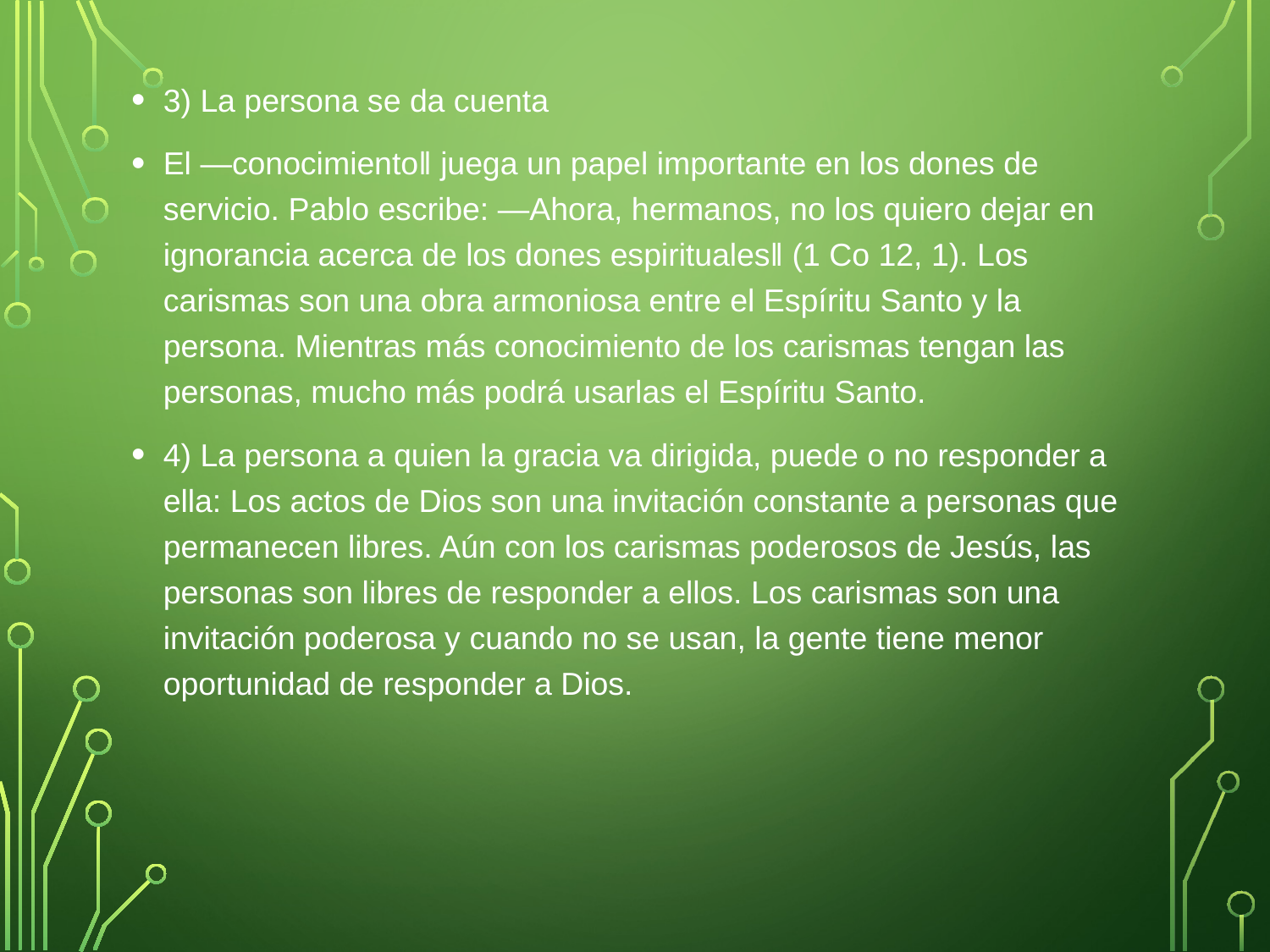

3) La persona se da cuenta
El ―conocimiento‖ juega un papel importante en los dones de servicio. Pablo escribe: ―Ahora, hermanos, no los quiero dejar en ignorancia acerca de los dones espirituales‖ (1 Co 12, 1). Los carismas son una obra armoniosa entre el Espíritu Santo y la persona. Mientras más conocimiento de los carismas tengan las personas, mucho más podrá usarlas el Espíritu Santo.
4) La persona a quien la gracia va dirigida, puede o no responder a ella: Los actos de Dios son una invitación constante a personas que permanecen libres. Aún con los carismas poderosos de Jesús, las personas son libres de responder a ellos. Los carismas son una invitación poderosa y cuando no se usan, la gente tiene menor oportunidad de responder a Dios.